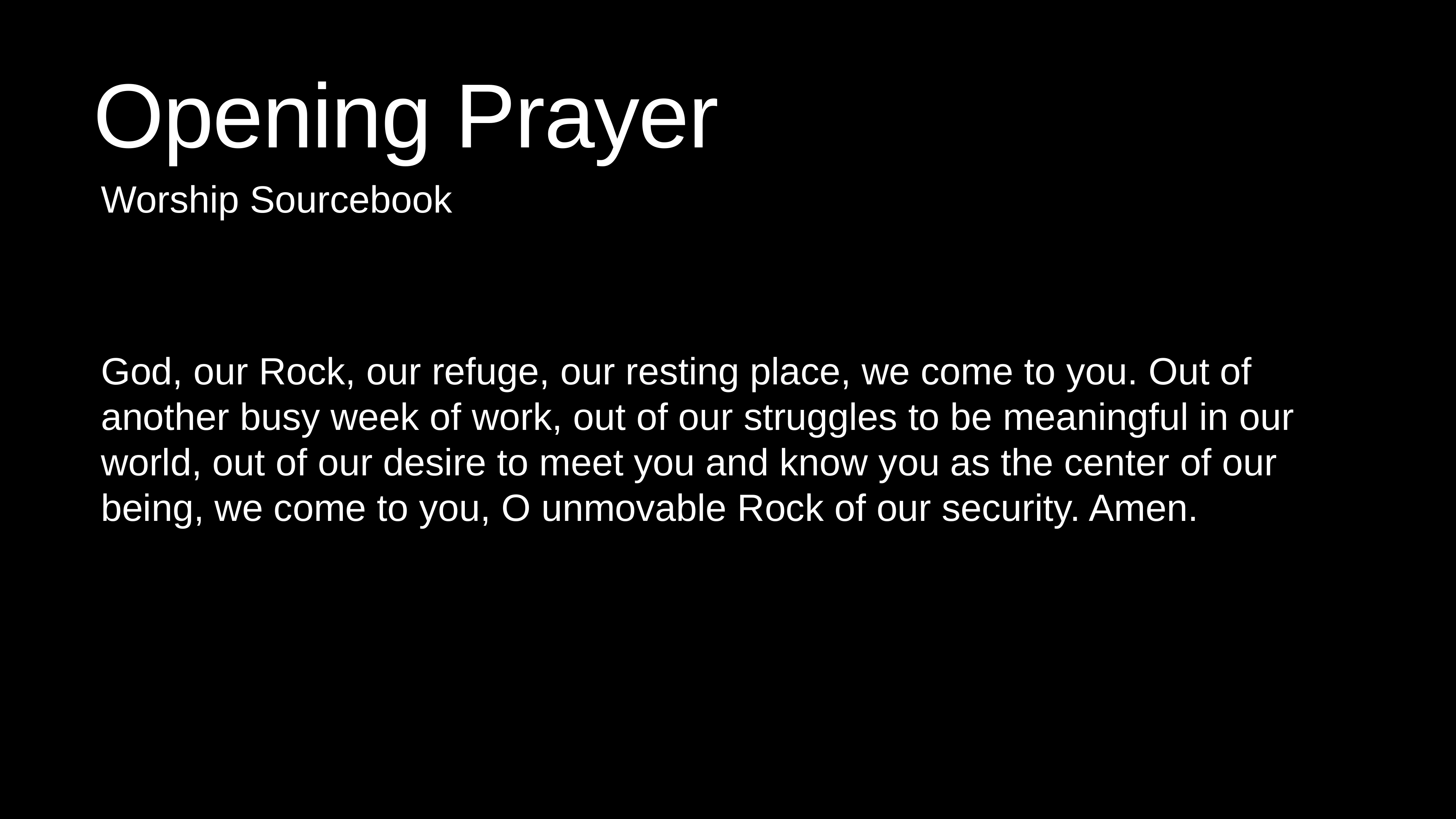

# Opening Prayer
Worship Sourcebook
God, our Rock, our refuge, our resting place, we come to you. Out of another busy week of work, out of our struggles to be meaningful in our world, out of our desire to meet you and know you as the center of our being, we come to you, O unmovable Rock of our security. Amen.